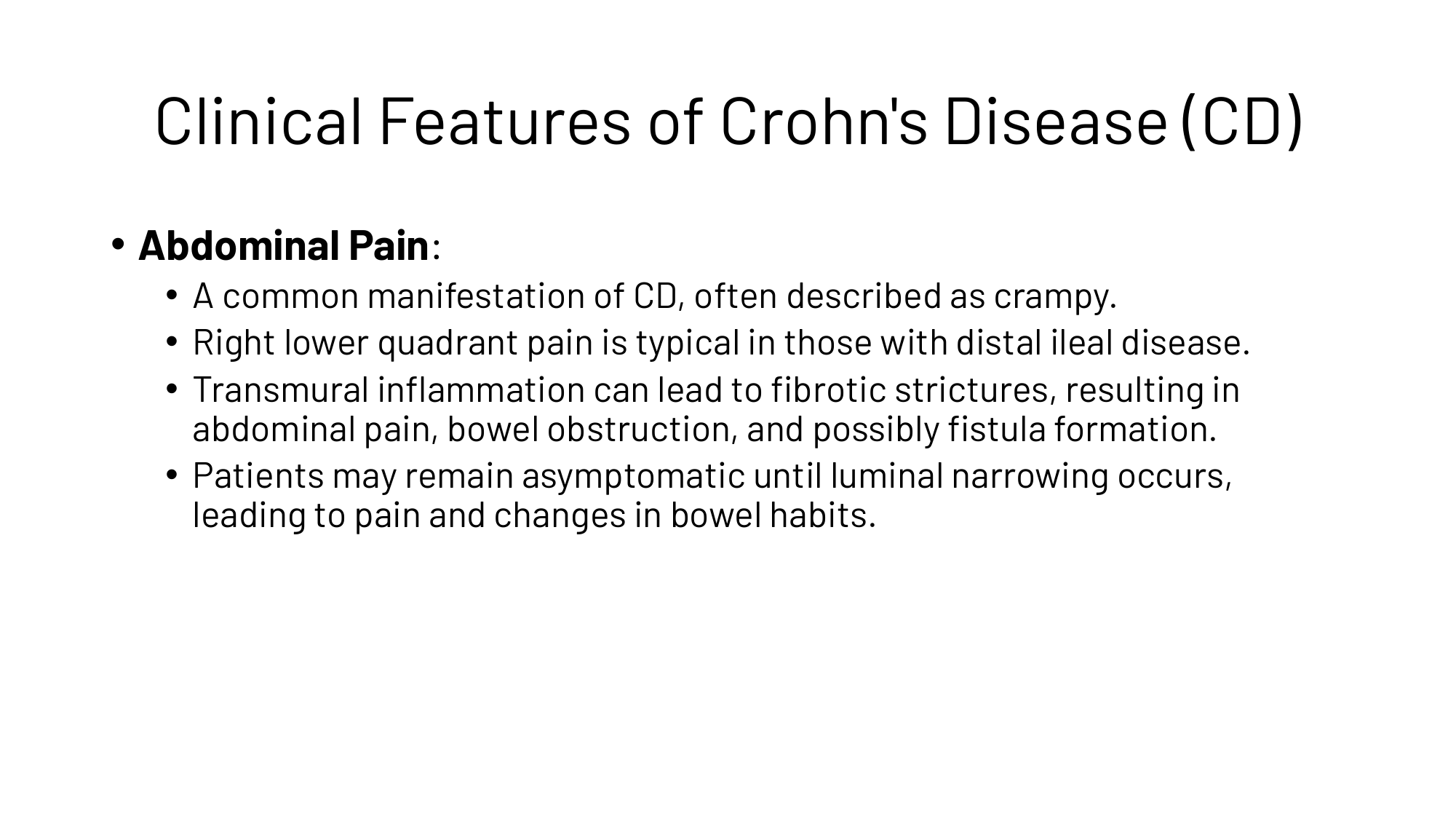

# Clinical Features of Crohn's Disease (CD)
Abdominal Pain:
A common manifestation of CD, often described as crampy.
Right lower quadrant pain is typical in those with distal ileal disease.
Transmural inflammation can lead to fibrotic strictures, resulting in abdominal pain, bowel obstruction, and possibly fistula formation.
Patients may remain asymptomatic until luminal narrowing occurs, leading to pain and changes in bowel habits.